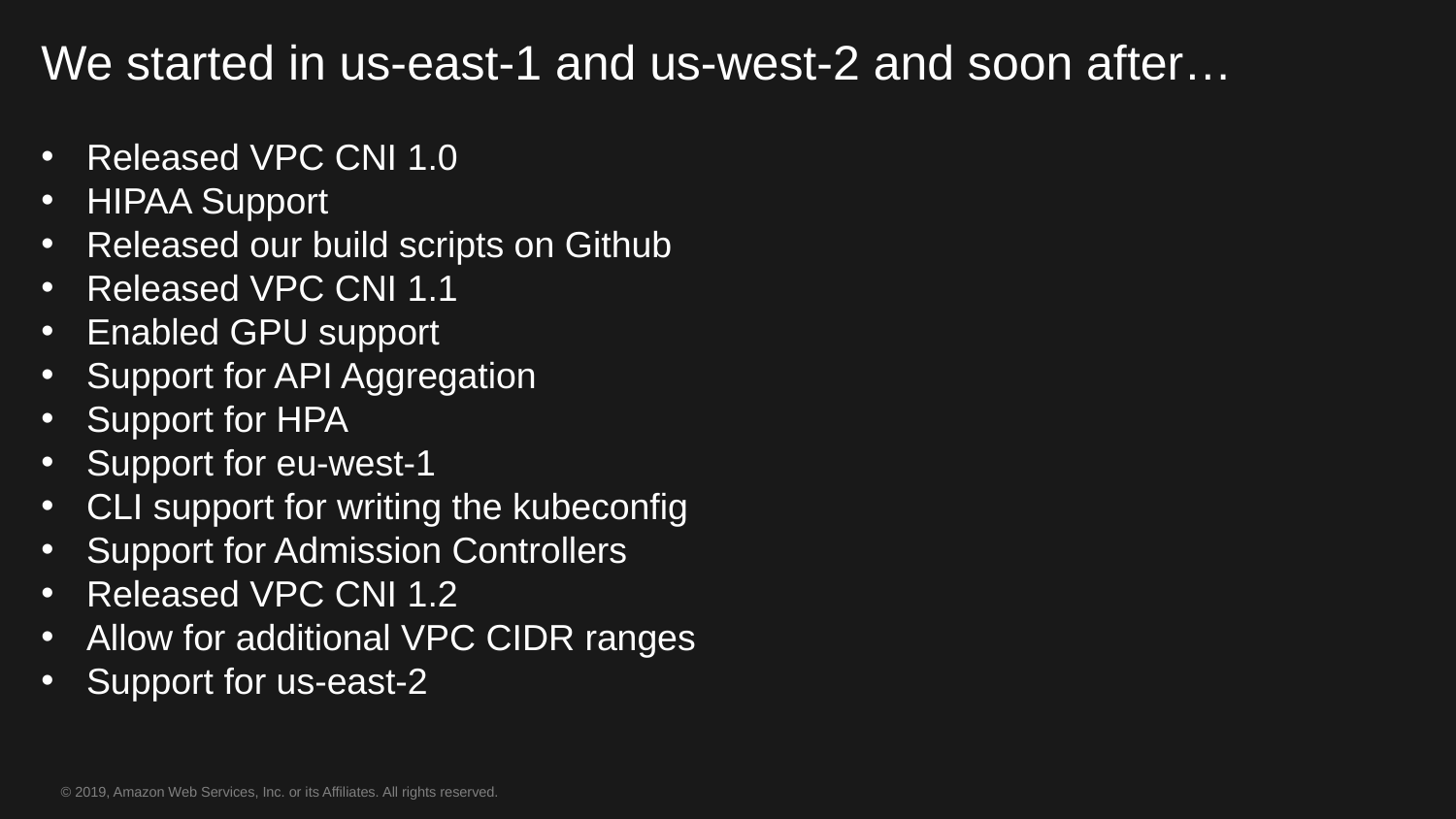

We started in us-east-1 and us-west-2 and soon after…

Released VPC CNI 1.0
HIPAA Support
Released our build scripts on Github
Released VPC CNI 1.1
Enabled GPU support
Support for API Aggregation
Support for HPA
Support for eu-west-1
CLI support for writing the kubeconfig
Support for Admission Controllers
Released VPC CNI 1.2
Allow for additional VPC CIDR ranges
Support for us-east-2